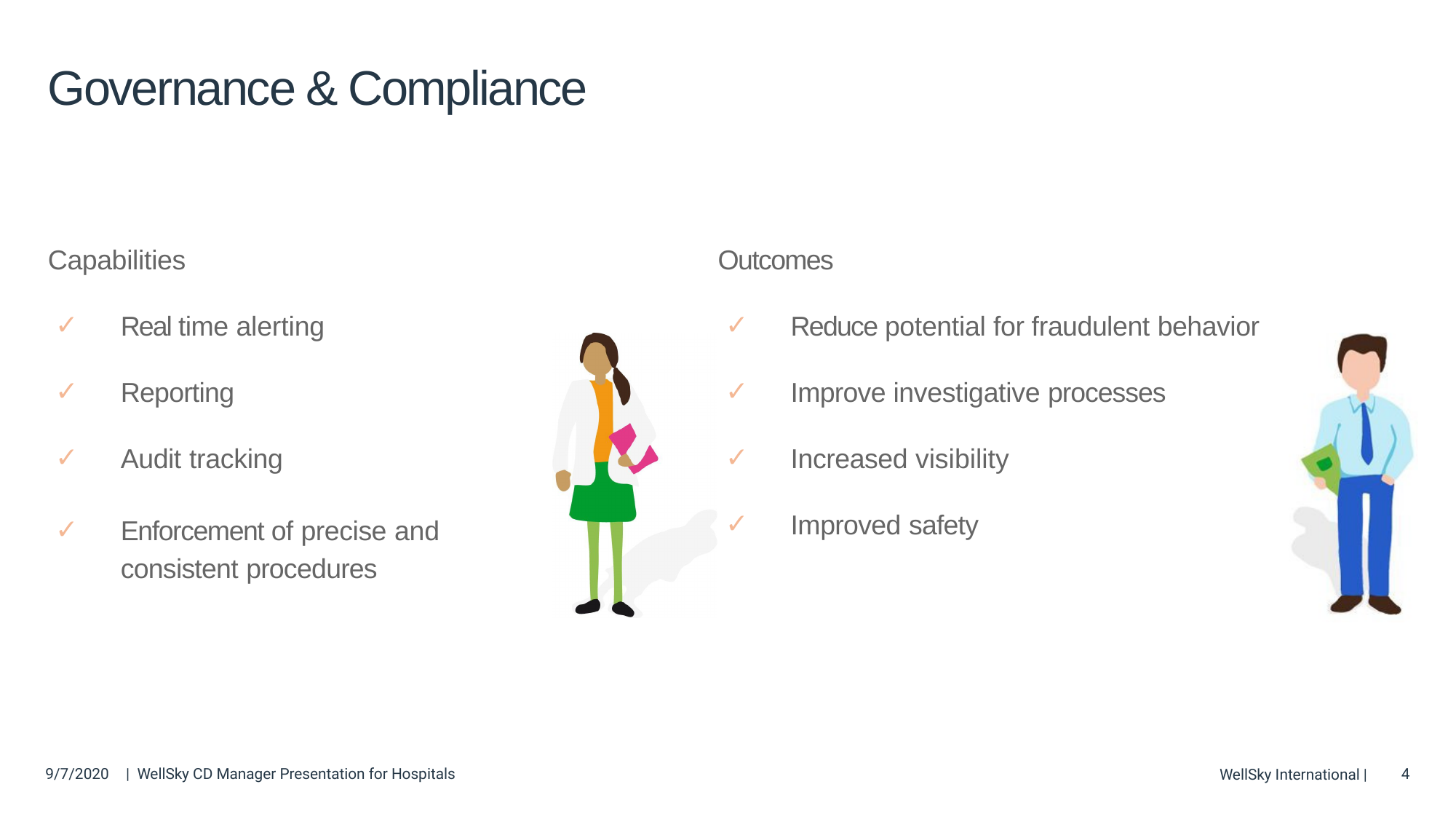

# Governance & Compliance
Capabilities

Real time alerting

Reporting

Audit tracking

Enforcement of precise and  consistent procedures
Outcomes

Reduce potential for fraudulent behavior

Improve investigative processes

Increased visibility

Improved safety

9/7/2020
|  WellSky CD Manager Presentation for Hospitals
4